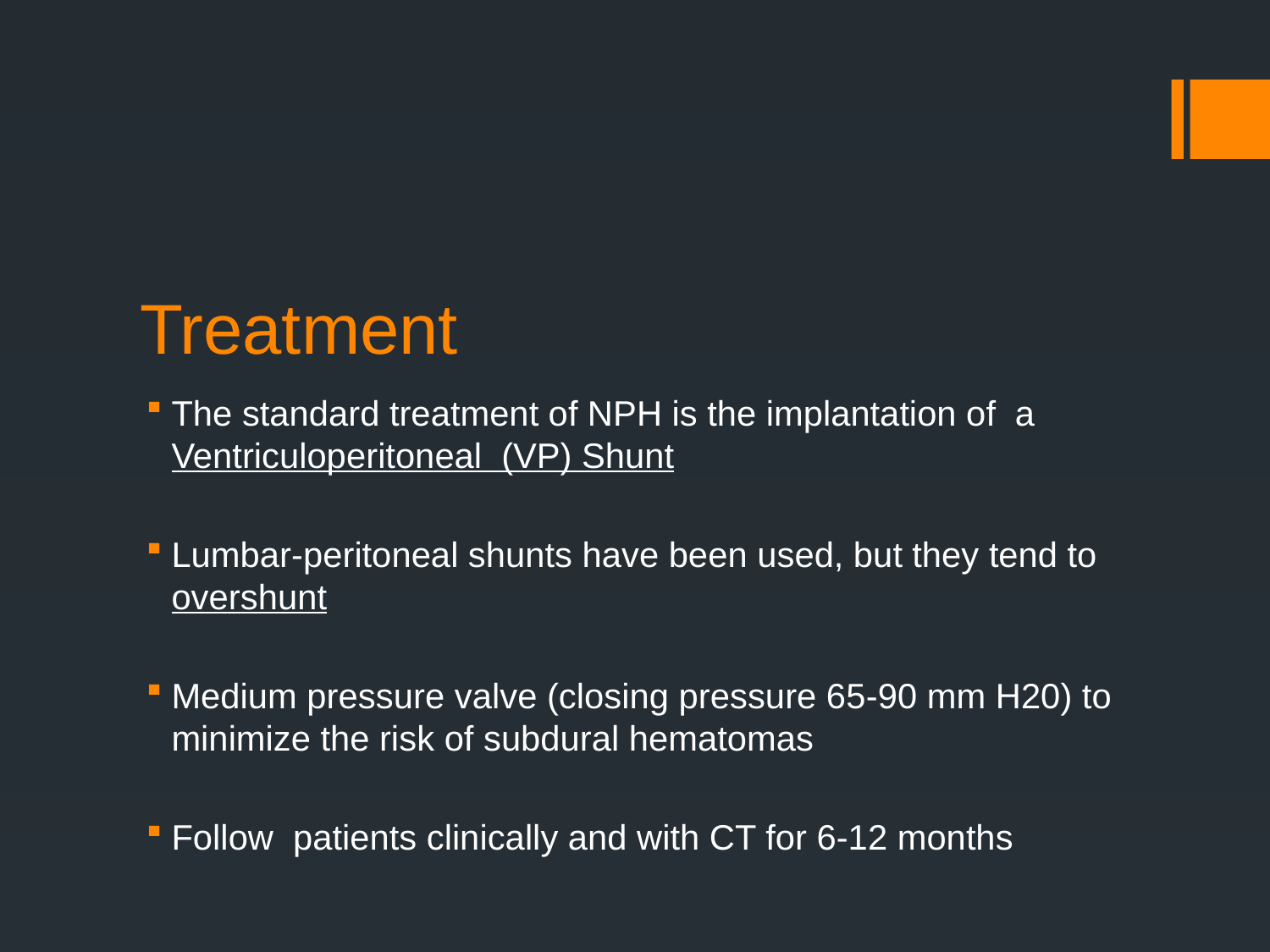

# Treatment
The standard treatment of NPH is the implantation of  a  Ventriculoperitoneal  (VP) Shunt

Lumbar-peritoneal shunts have been used, but they tend to overshunt

Medium pressure valve (closing pressure 65­-90 mm H20) to minimize the risk of subdural hematomas

Fol­low  patients clinically and with CT for 6-12 months